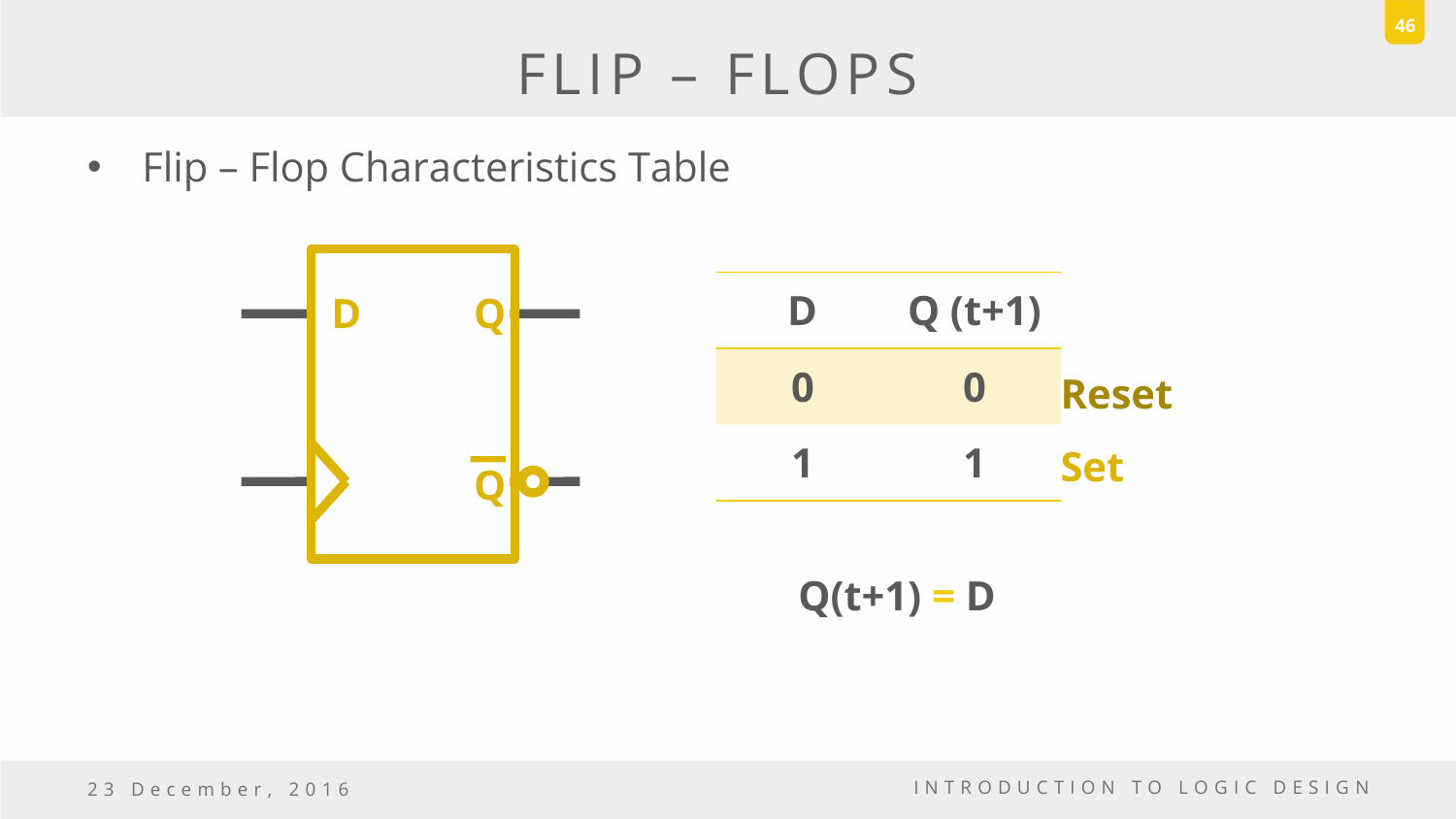

46
# FLIP – FLOPS
Flip – Flop Characteristics Table

| D | Q (t+1) |
| --- | --- |
| 0 | 0 |
| 1 | 1 |
D
Q

Reset
Set

Q

Q(t+1) = D
23 December, 2016
INTRODUCTION TO LOGIC DESIGN
Q(t+1) = T ⊕ Q